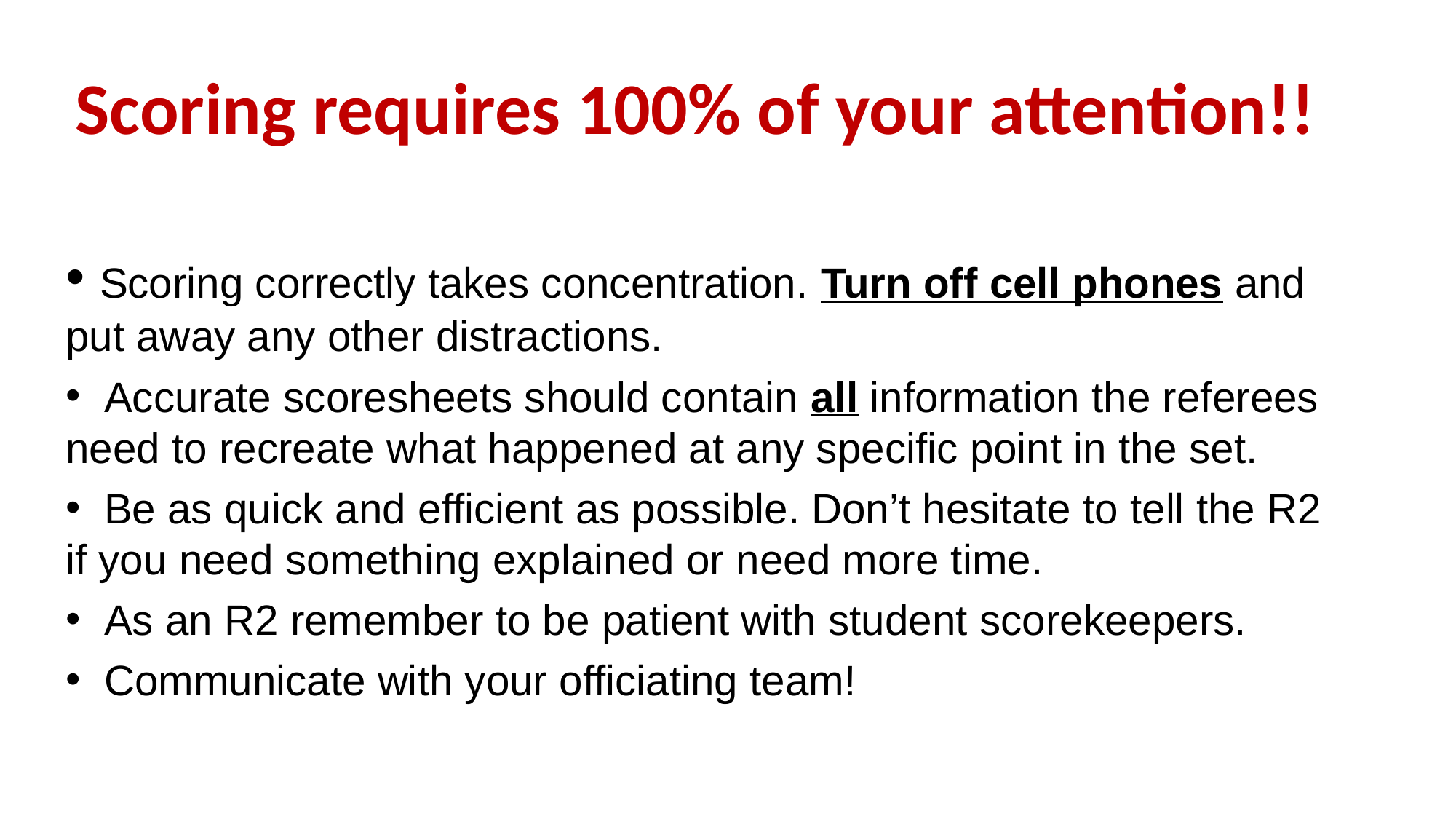

Scoring requires 100% of your attention!!
 Scoring correctly takes concentration. Turn off cell phones and put away any other distractions.
  Accurate scoresheets should contain all information the referees need to recreate what happened at any specific point in the set.
  Be as quick and efficient as possible. Don’t hesitate to tell the R2 if you need something explained or need more time.
  As an R2 remember to be patient with student scorekeepers.
  Communicate with your officiating team!